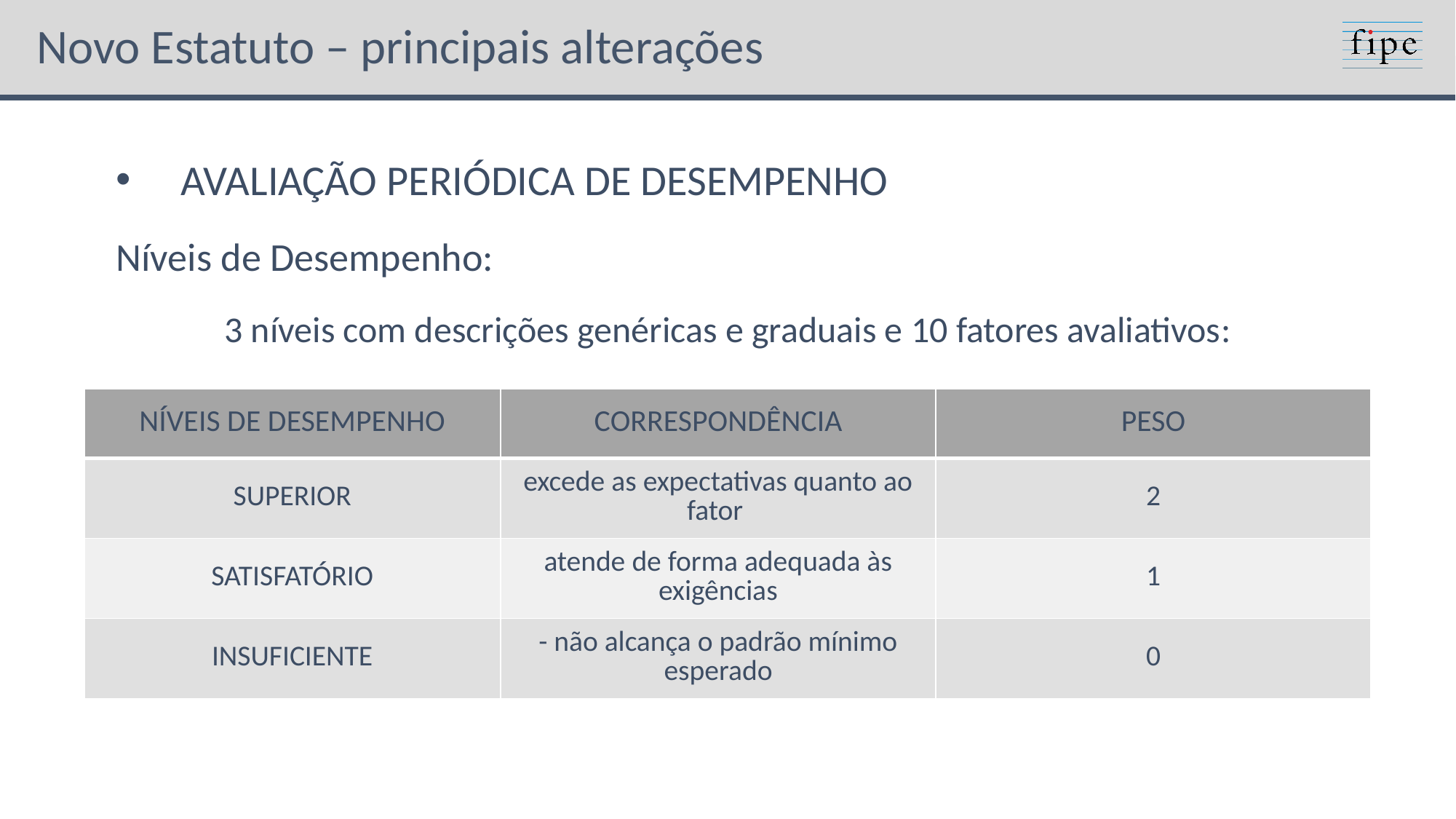

# Novo Estatuto – principais alterações
AVALIAÇÃO PERIÓDICA DE DESEMPENHO
Níveis de Desempenho:
3 níveis com descrições genéricas e graduais e 10 fatores avaliativos:

| NÍVEIS DE DESEMPENHO | CORRESPONDÊNCIA | PESO |
| --- | --- | --- |
| SUPERIOR | excede as expectativas quanto ao fator | 2 |
| SATISFATÓRIO | atende de forma adequada às exigências | 1 |
| INSUFICIENTE | - não alcança o padrão mínimo esperado | 0 |